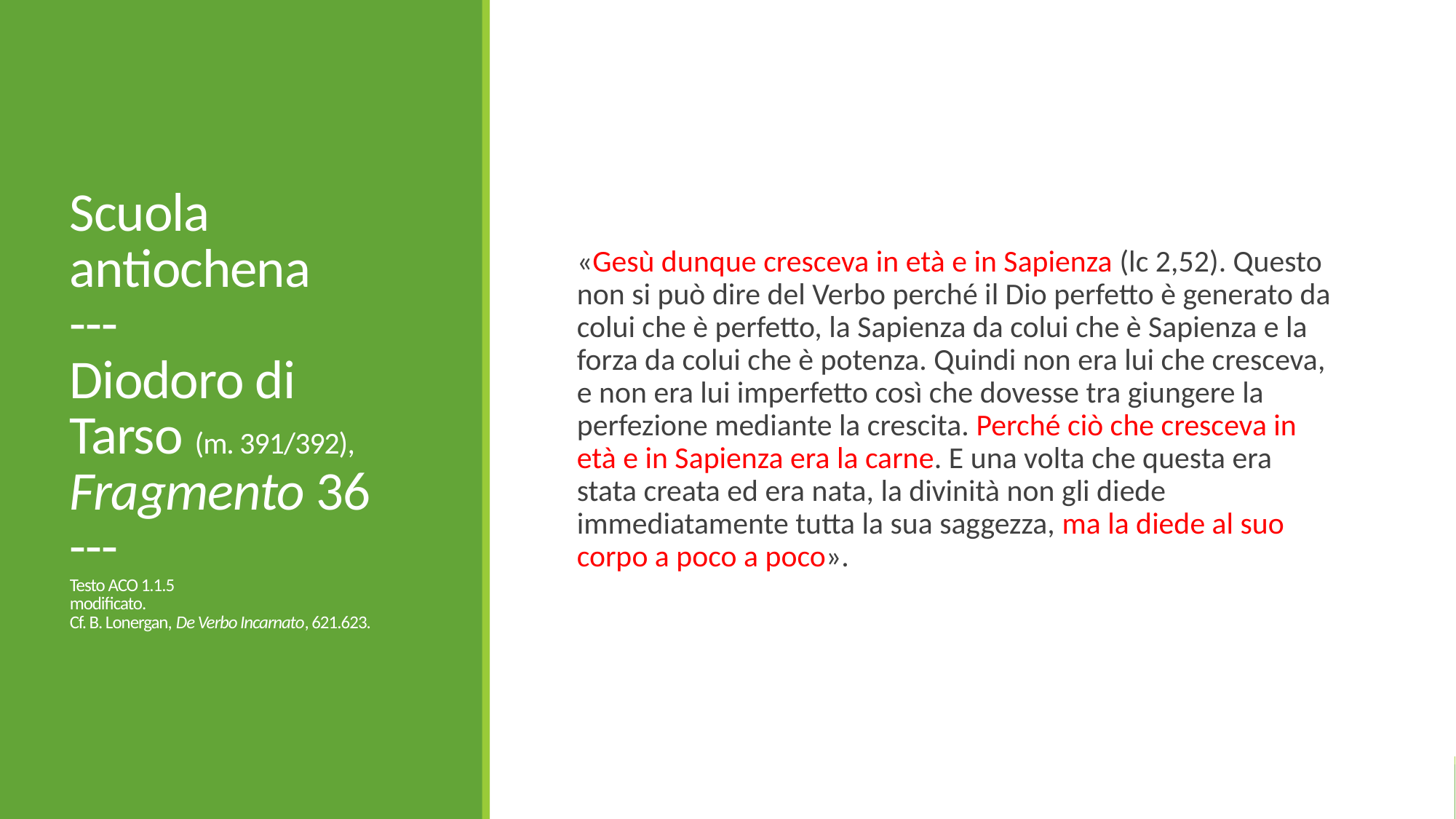

# Scuola antiochena --- Diodoro di Tarso (m. 391/392), Fragmento 36 --- Testo ACO 1.1.5 modificato. Cf. B. Lonergan, De Verbo Incarnato, 621.623.
«Gesù dunque cresceva in età e in Sapienza (lc 2,52). Questo non si può dire del Verbo perché il Dio perfetto è generato da colui che è perfetto, la Sapienza da colui che è Sapienza e la forza da colui che è potenza. Quindi non era lui che cresceva, e non era lui imperfetto così che dovesse tra giungere la perfezione mediante la crescita. Perché ciò che cresceva in età e in Sapienza era la carne. E una volta che questa era stata creata ed era nata, la divinità non gli diede immediatamente tutta la sua saggezza, ma la diede al suo corpo a poco a poco».